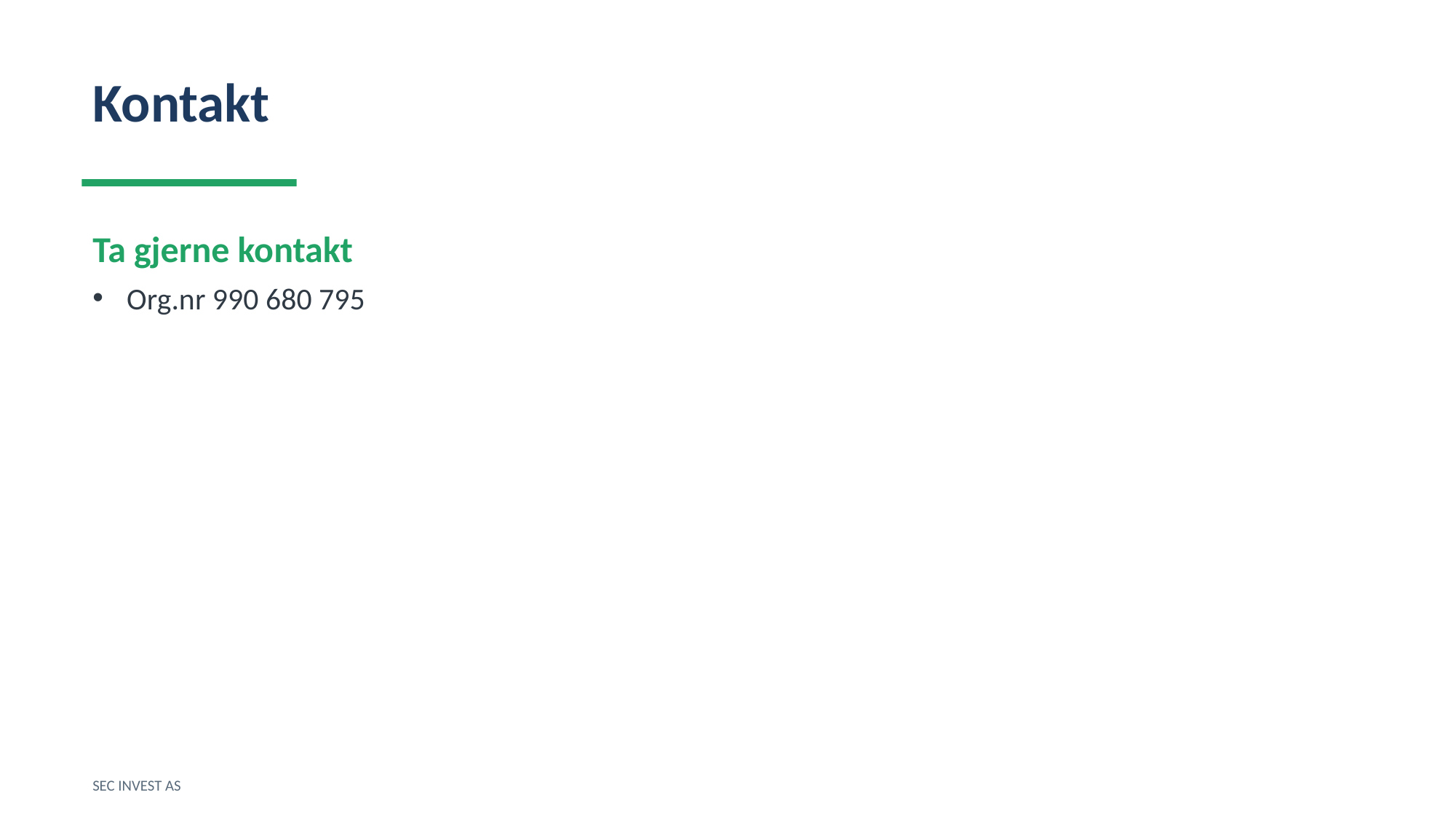

Kontakt

Ta gjerne kontakt
Org.nr 990 680 795
SEC INVEST AS